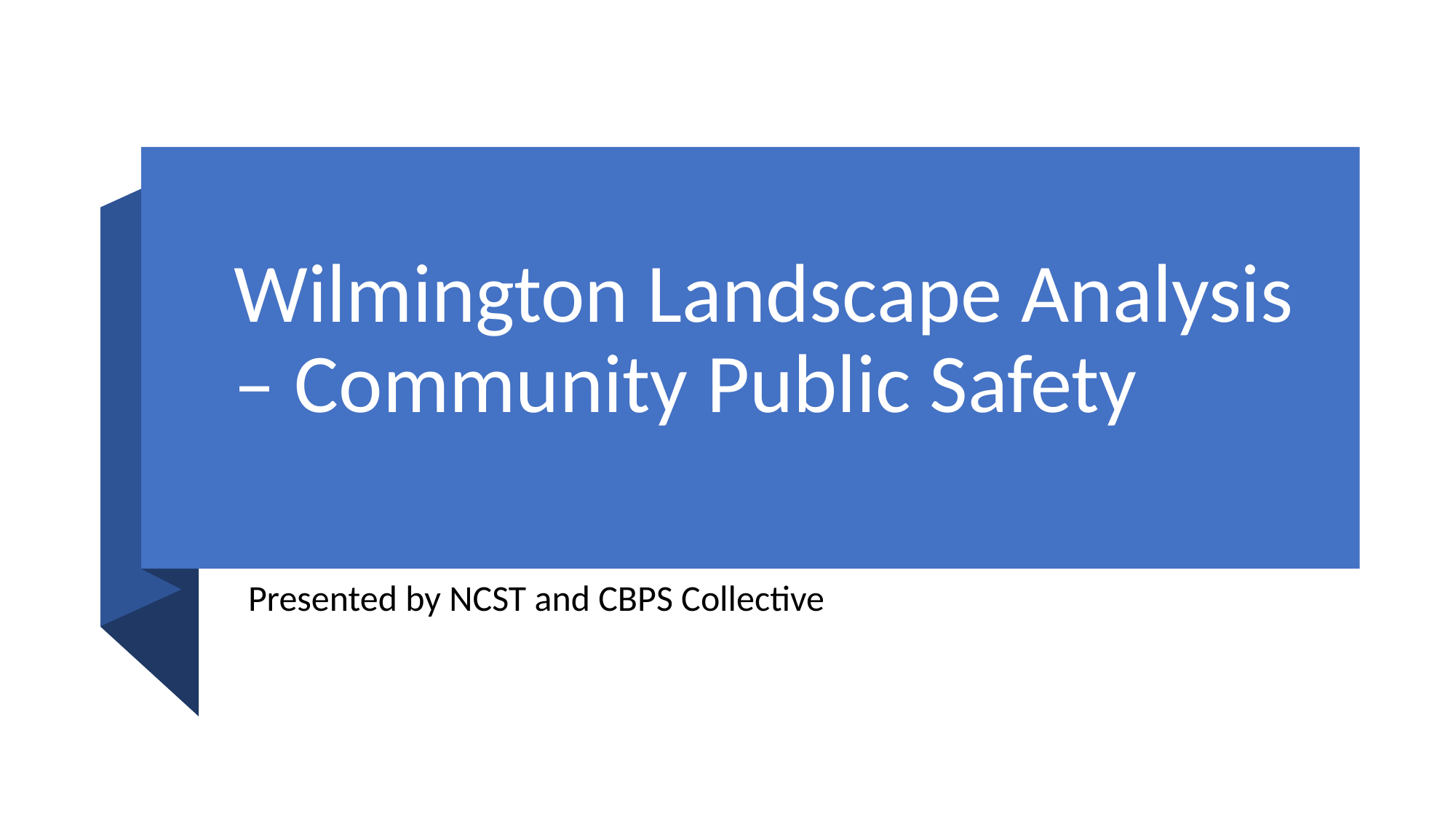

# Wilmington Landscape Analysis – Community Public Safety

Presented by NCST and CBPS Collective